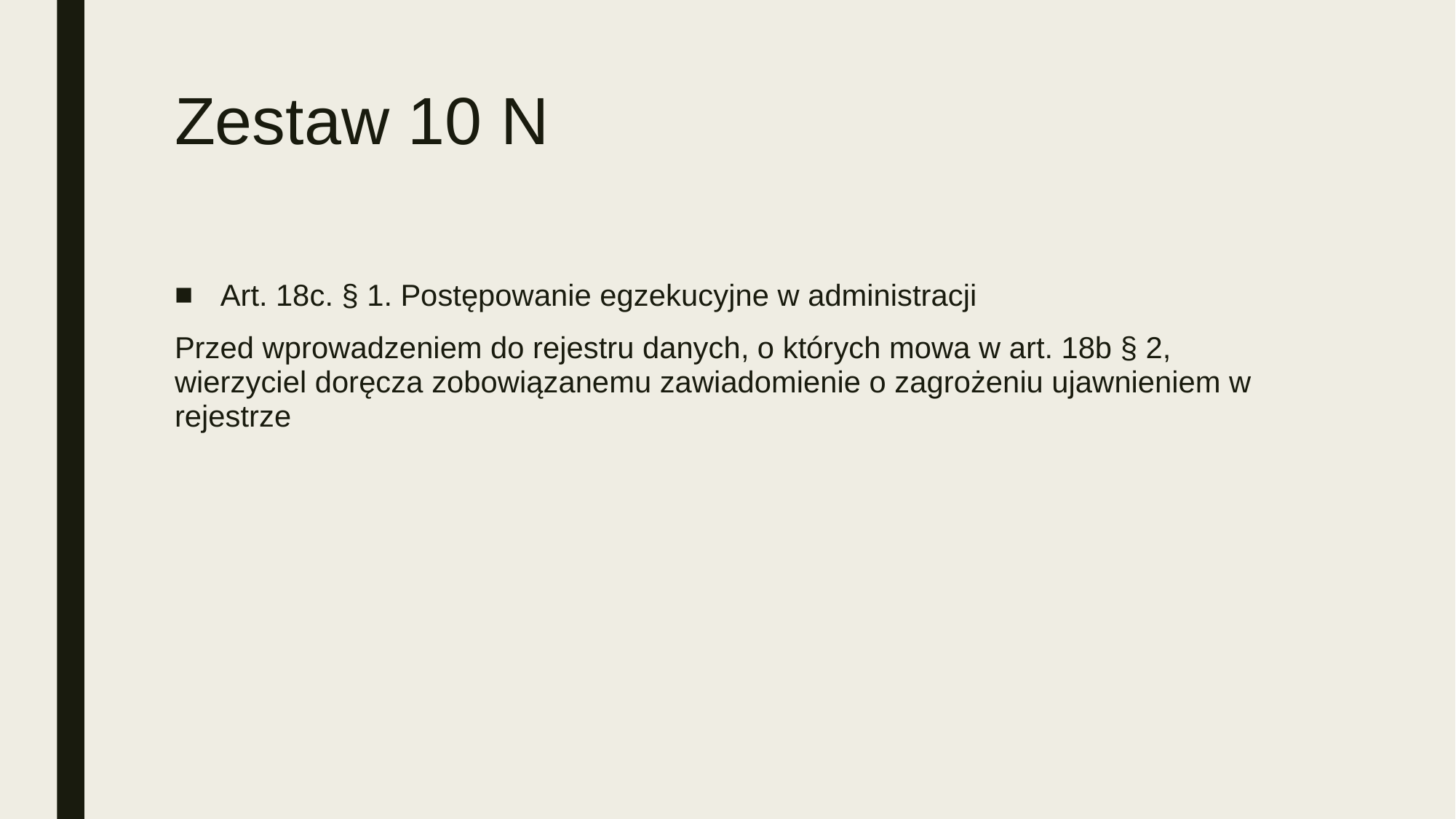

# Zestaw 10 N
Art. 18c. § 1. Postępowanie egzekucyjne w administracji
Przed wprowadzeniem do rejestru danych, o których mowa w art. 18b § 2, wierzyciel doręcza zobowiązanemu zawiadomienie o zagrożeniu ujawnieniem w rejestrze